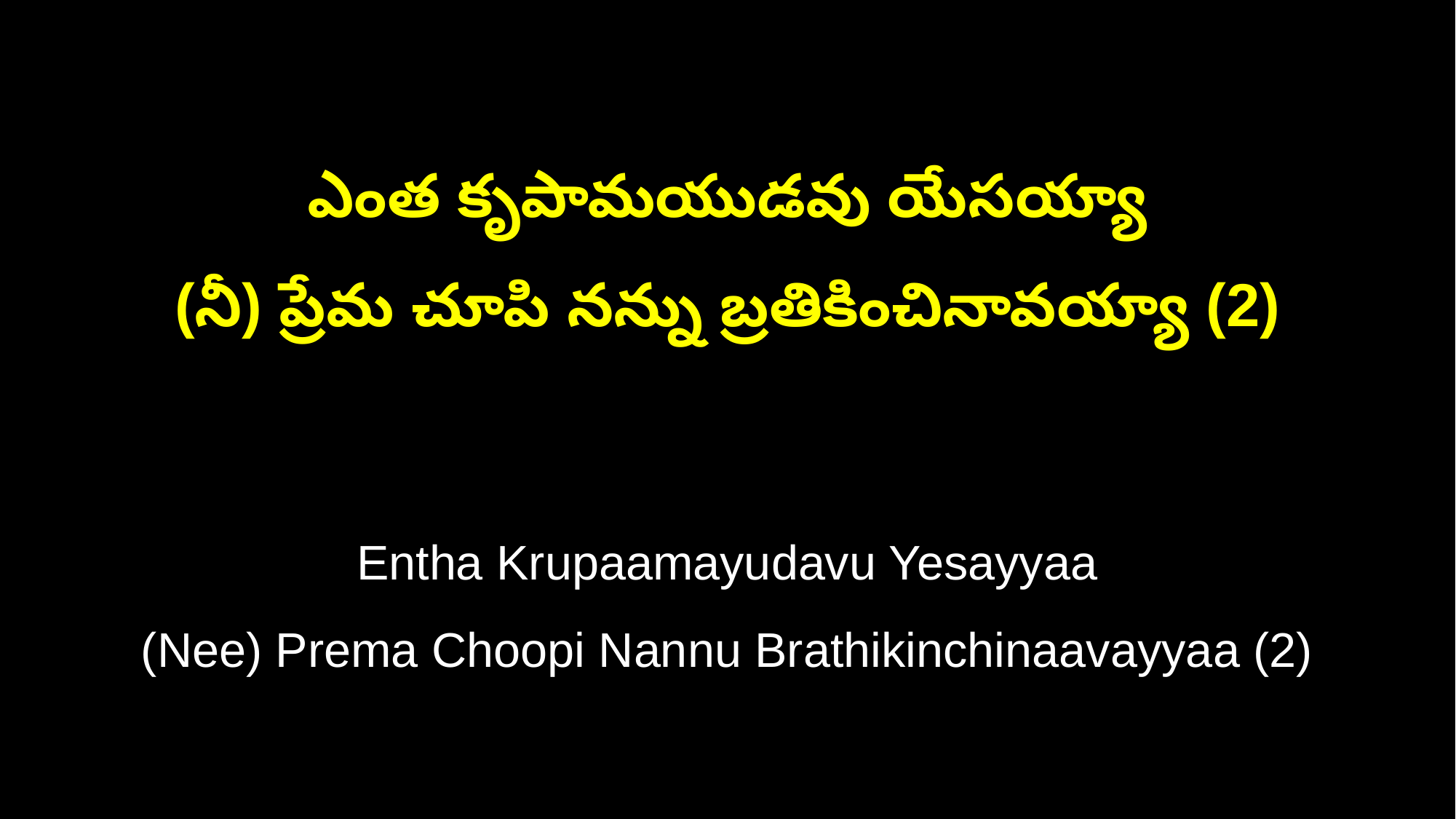

ఎంత కృపామయుడవు యేసయ్యా
(నీ) ప్రేమ చూపి నన్ను బ్రతికించినావయ్యా (2)
Entha Krupaamayudavu Yesayyaa
(Nee) Prema Choopi Nannu Brathikinchinaavayyaa (2)